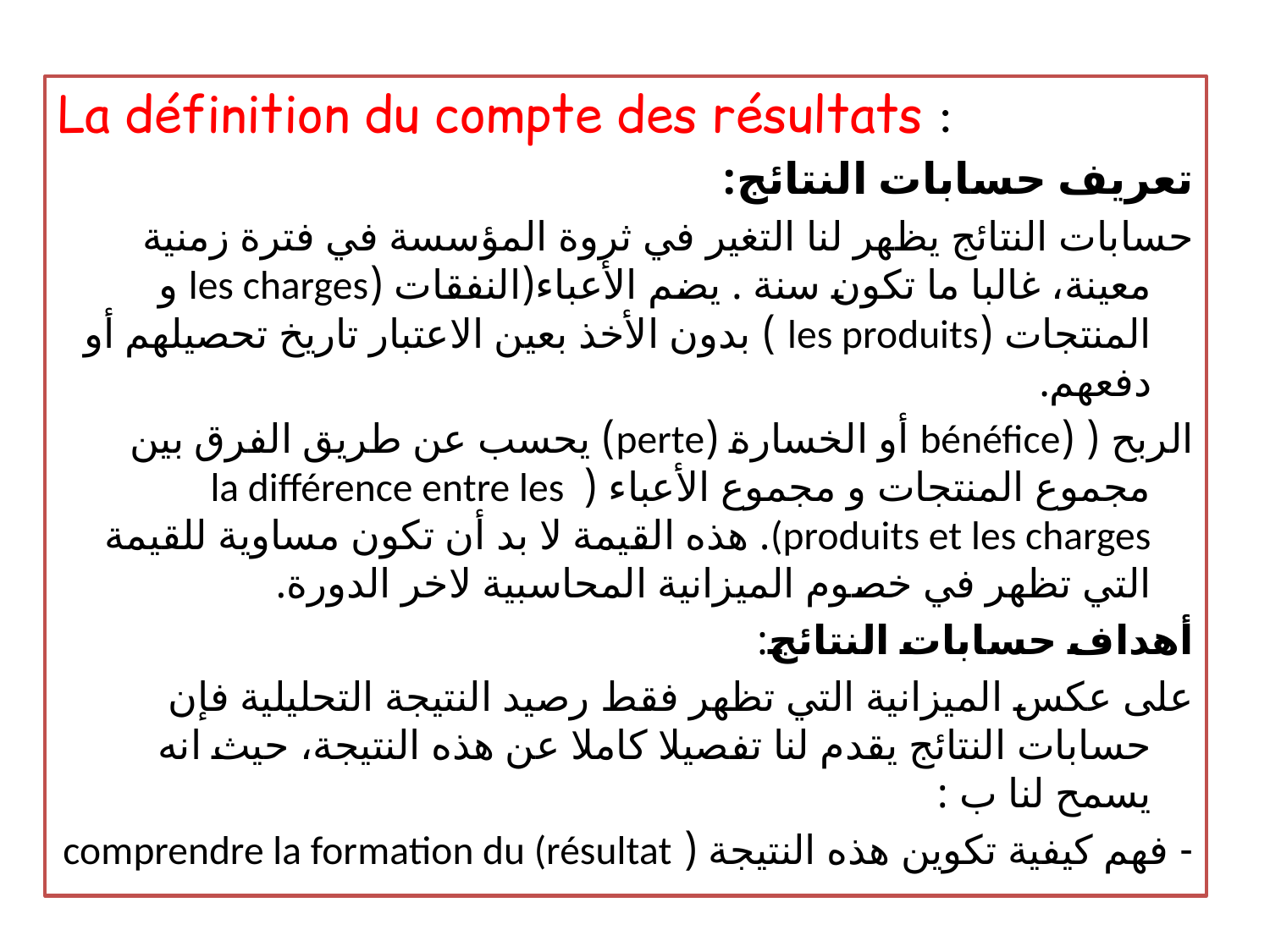

La définition du compte des résultats :
تعريف حسابات النتائج:
حسابات النتائج يظهر لنا التغير في ثروة المؤسسة في فترة زمنية معينة، غالبا ما تكون سنة . يضم الأعباء(النفقات (les charges و المنتجات (les produits ) بدون الأخذ بعين الاعتبار تاريخ تحصيلهم أو دفعهم.
الربح ( (bénéfice أو الخسارة (perte) يحسب عن طريق الفرق بين مجموع المنتجات و مجموع الأعباء (la différence entre les   (produits et les charges. هذه القيمة لا بد أن تكون مساوية للقيمة التي تظهر في خصوم الميزانية المحاسبية لاخر الدورة.
أهداف حسابات النتائج:
على عكس الميزانية التي تظهر فقط رصيد النتيجة التحليلية فإن حسابات النتائج يقدم لنا تفصيلا كاملا عن هذه النتيجة، حيث انه يسمح لنا ب :
- فهم كيفية تكوين هذه النتيجة ( comprendre la formation du (résultat